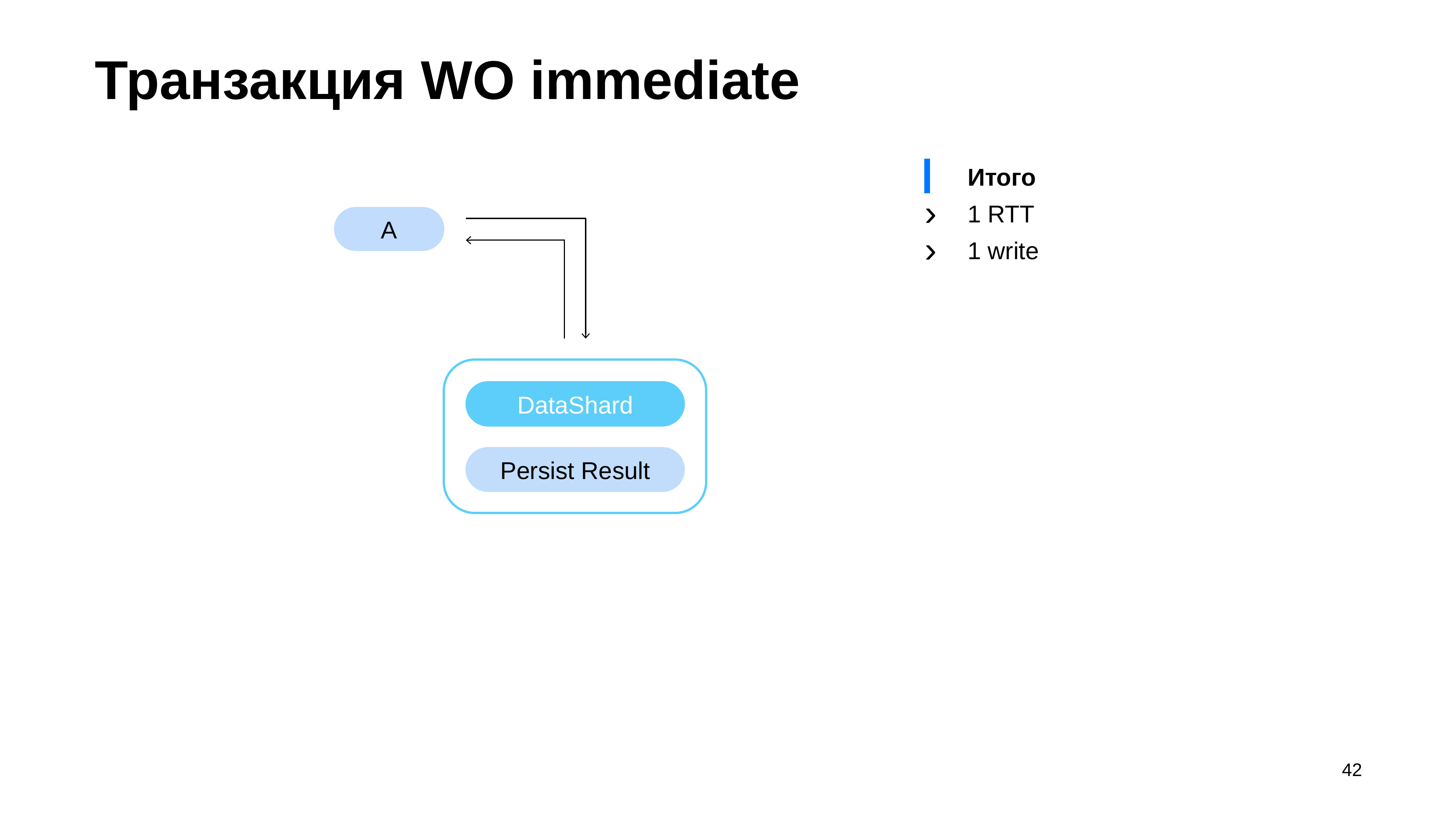

# Транзакция WO immediate
Итого
1 RTT
1 write
A

DataShard
Persist Result
42